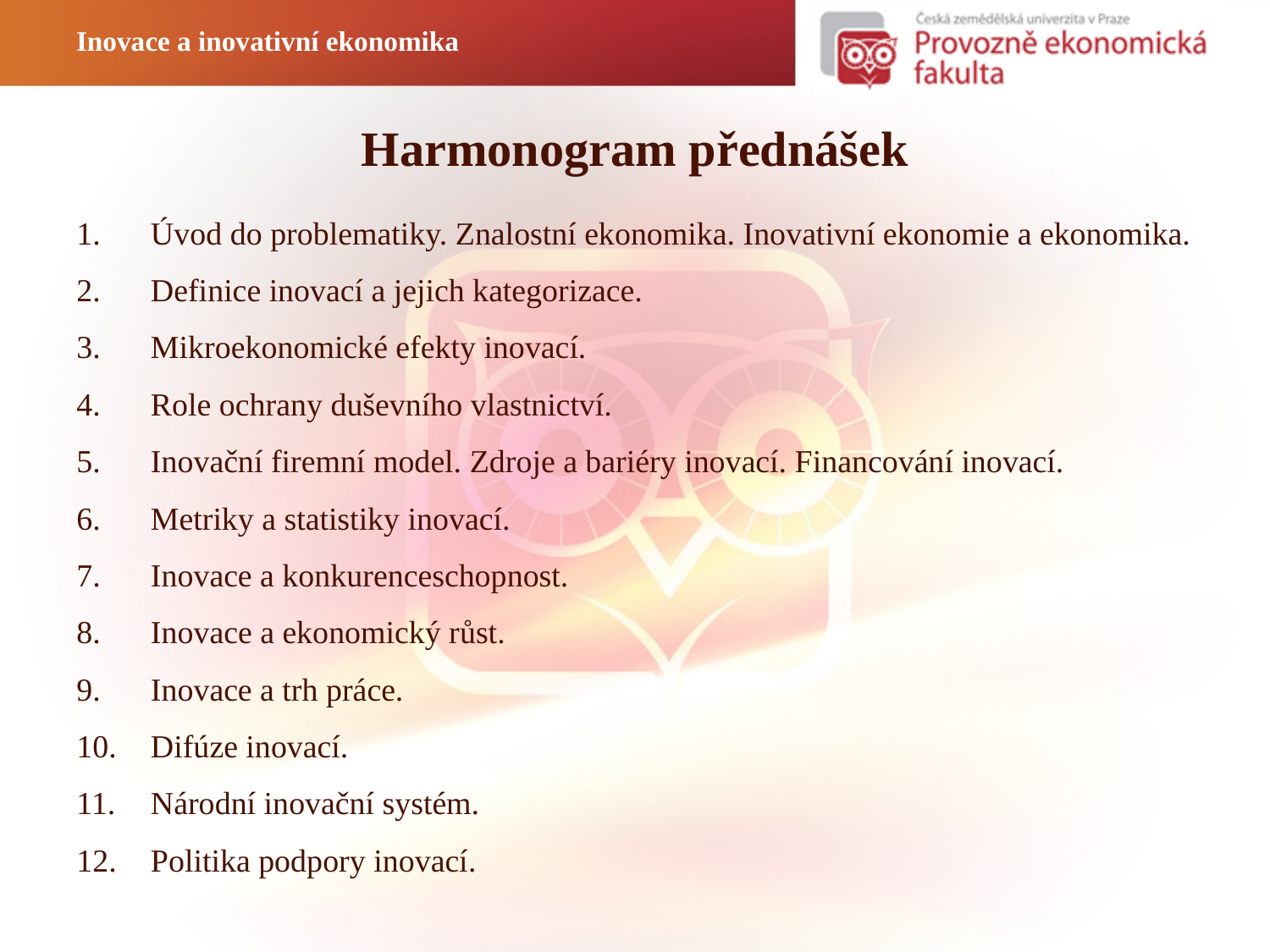

Inovace a inovativní ekonomika
# Harmonogram přednášek
Úvod do problematiky. Znalostní ekonomika. Inovativní ekonomie a ekonomika.
Definice inovací a jejich kategorizace.
Mikroekonomické efekty inovací.
Role ochrany duševního vlastnictví.
Inovační firemní model. Zdroje a bariéry inovací. Financování inovací.
Metriky a statistiky inovací.
Inovace a konkurenceschopnost.
Inovace a ekonomický růst.
Inovace a trh práce.
Difúze inovací.
Národní inovační systém.
Politika podpory inovací.